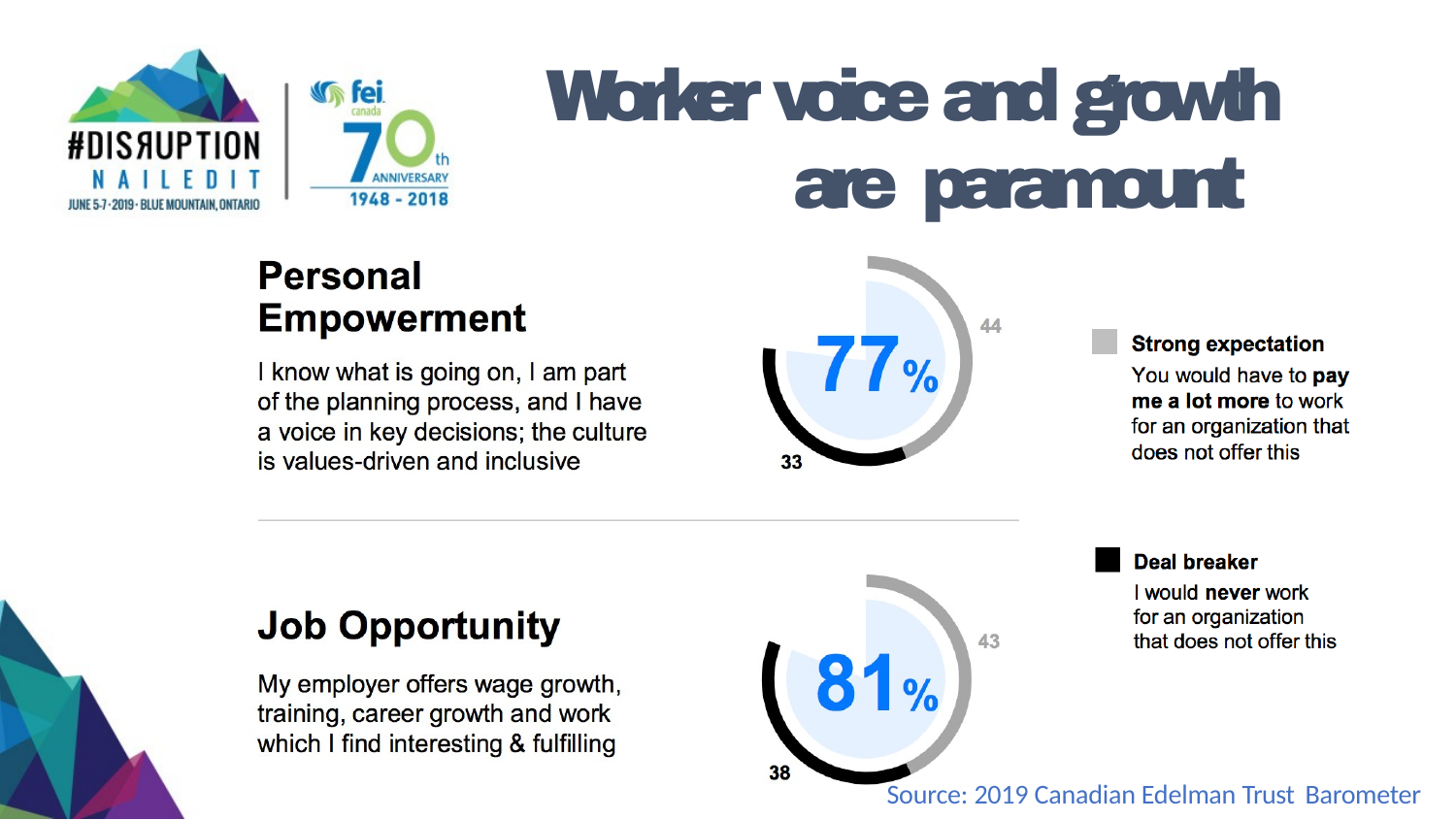

# Worker voice and growth are  paramount

Source: 2019 Canadian Edelman Trust Barometer